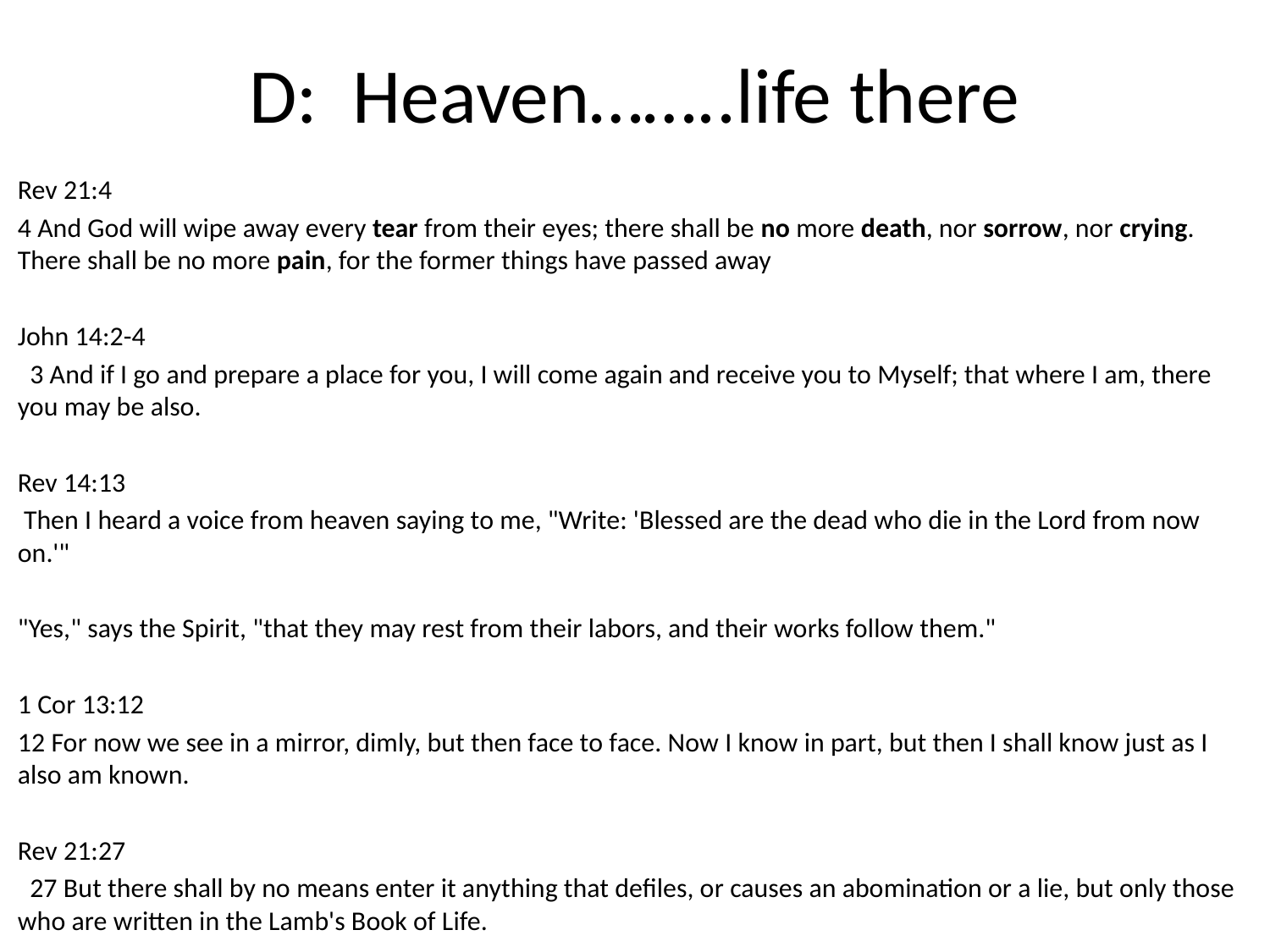

# D:  Heaven……..life there
Rev 21:4
4 And God will wipe away every tear from their eyes; there shall be no more death, nor sorrow, nor crying. There shall be no more pain, for the former things have passed away

John 14:2-4
  3 And if I go and prepare a place for you, I will come again and receive you to Myself; that where I am, there you may be also.

Rev 14:13
 Then I heard a voice from heaven saying to me, "Write: 'Blessed are the dead who die in the Lord from now on.'"

"Yes," says the Spirit, "that they may rest from their labors, and their works follow them."

1 Cor 13:12
12 For now we see in a mirror, dimly, but then face to face. Now I know in part, but then I shall know just as I also am known.

Rev 21:27
  27 But there shall by no means enter it anything that defiles, or causes an abomination or a lie, but only those who are written in the Lamb's Book of Life.